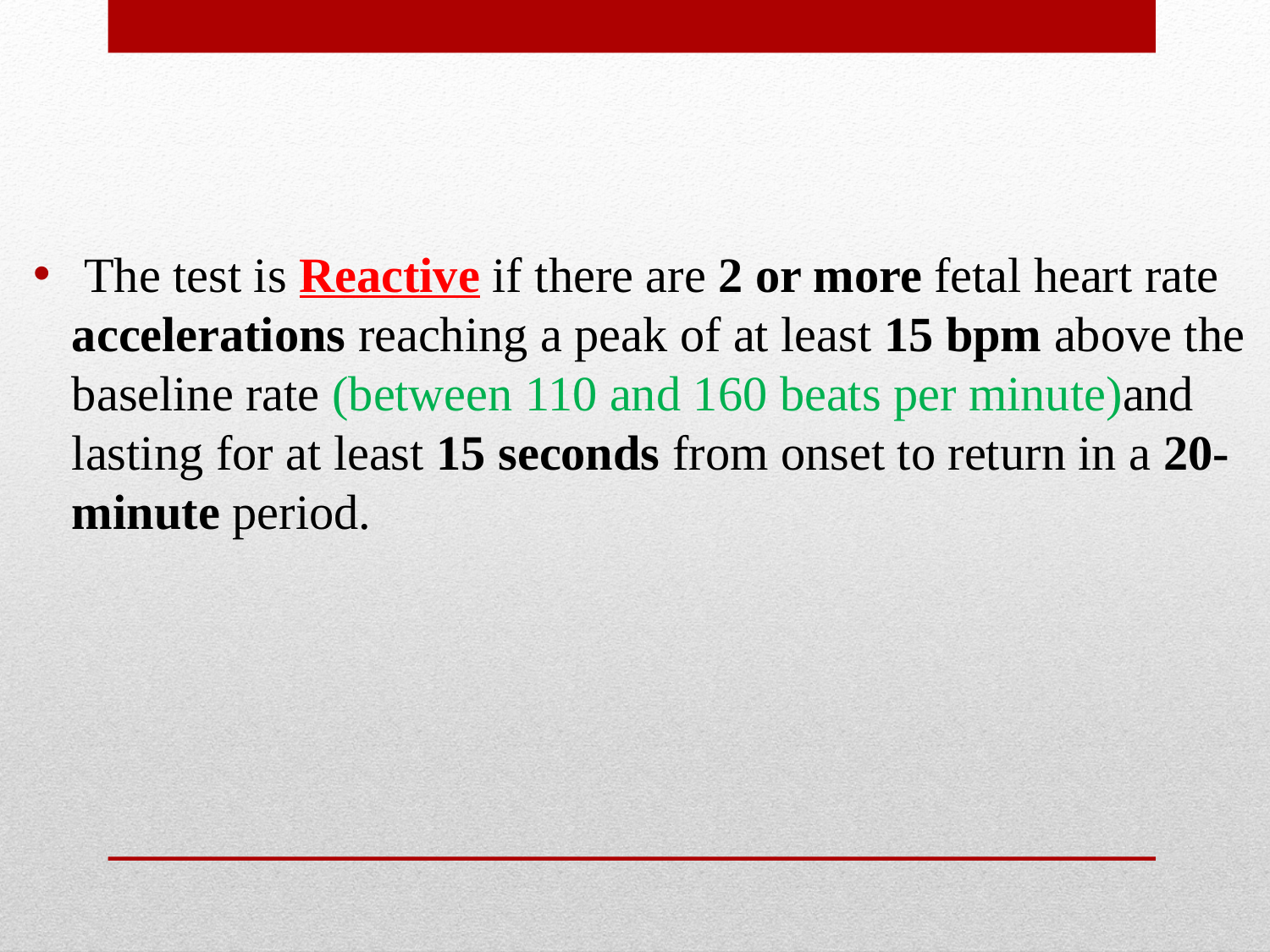

The test is Reactive if there are 2 or more fetal heart rate accelerations reaching a peak of at least 15 bpm above the baseline rate (between 110 and 160 beats per minute)and lasting for at least 15 seconds from onset to return in a 20-minute period.